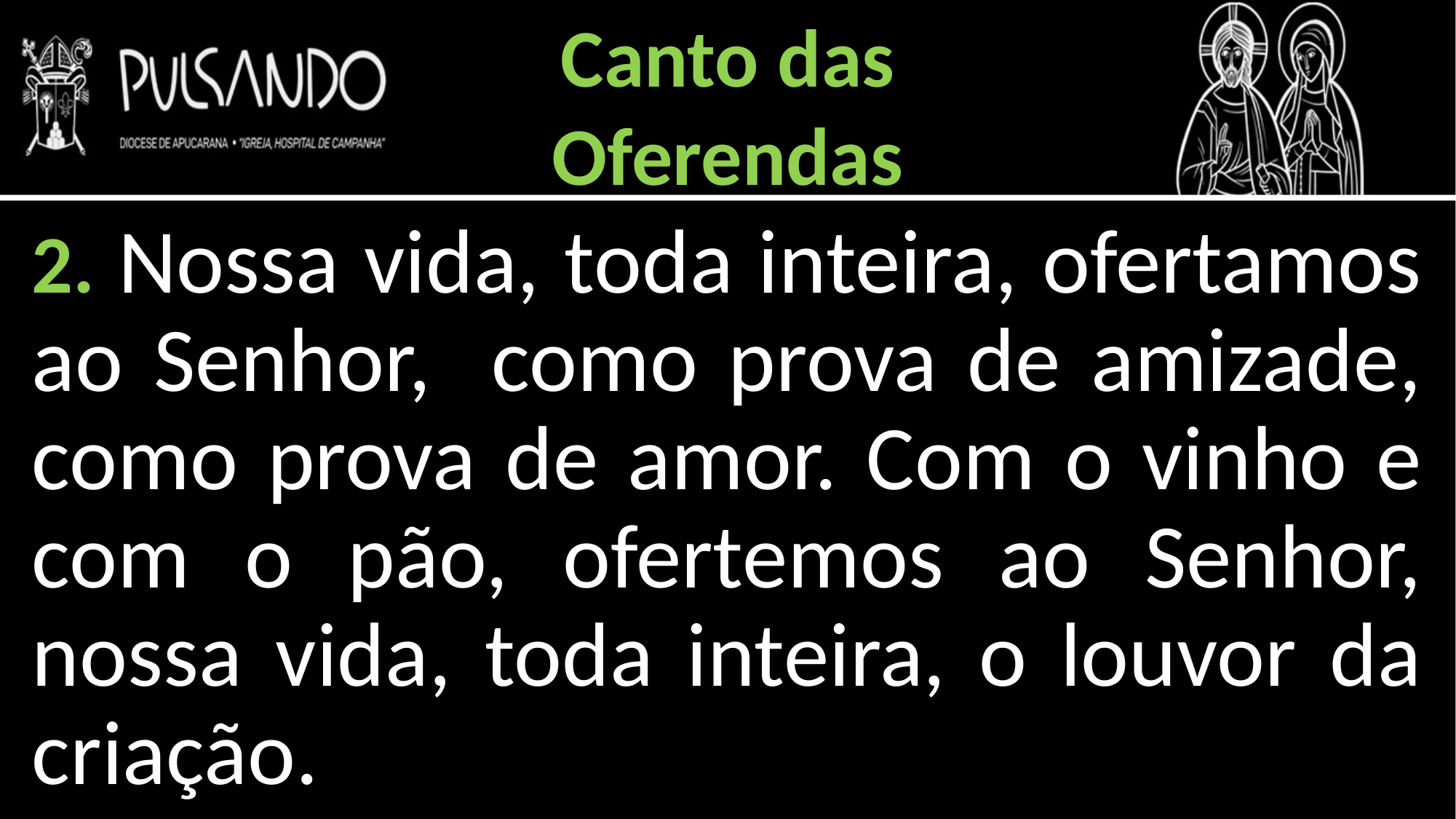

Canto das
Oferendas
2. Nossa vida, toda inteira, ofertamos ao Senhor,  como prova de amizade, como prova de amor. Com o vinho e com o pão, ofertemos ao Senhor, nossa vida, toda inteira, o louvor da criação.